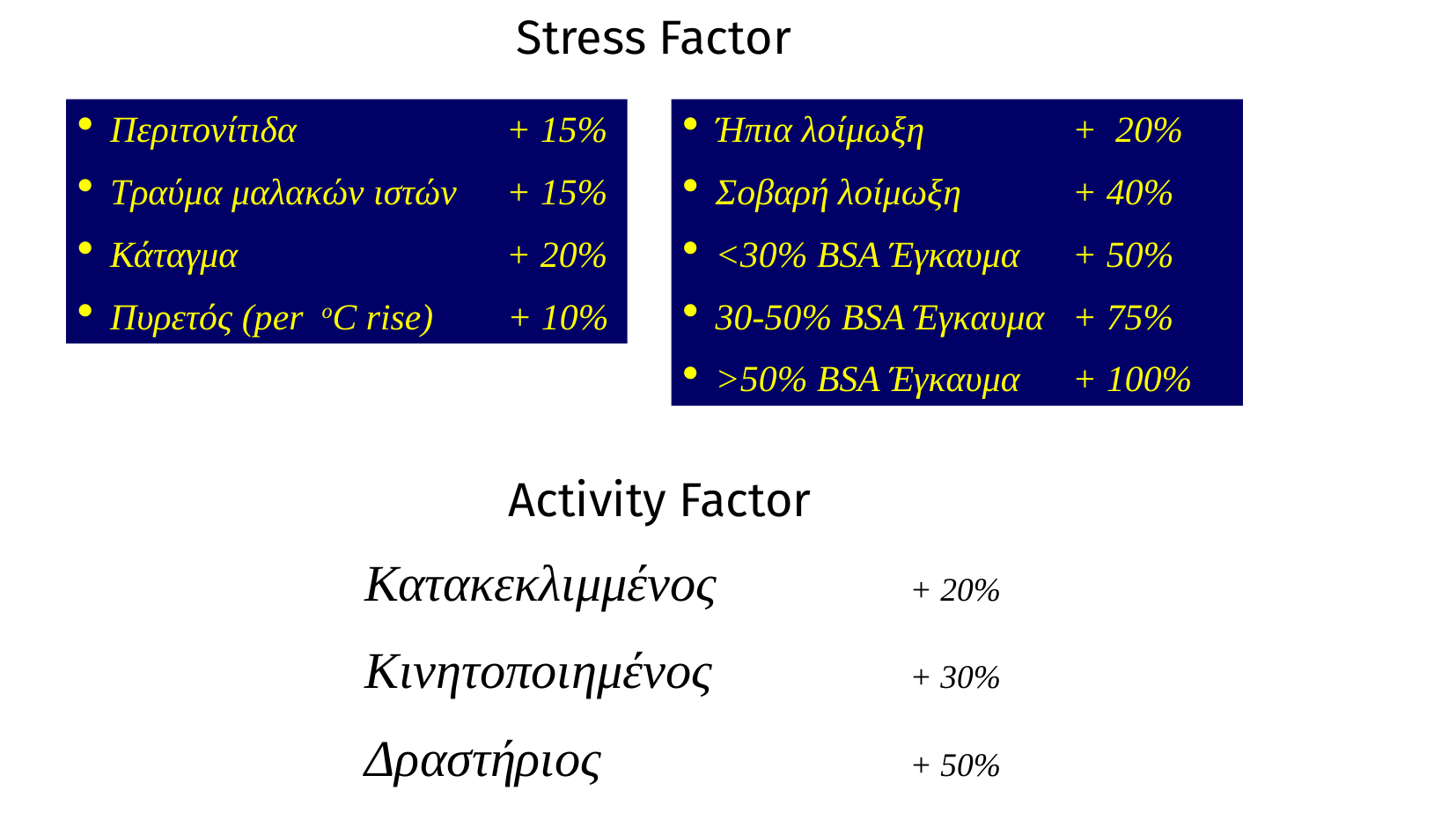

Stress Factor
Περιτονίτιδα		+ 15%
Τραύμα μαλακών ιστών	+ 15%
Κάταγμα		+ 20%
Πυρετός (per  oC rise)        + 10%
Ήπια λοίμωξη	   +  20%
Σοβαρή λοίμωξη  	   + 40%
<30% BSA Έγκαυμα	   + 50%
30-50% BSA Έγκαυμα   + 75%
>50% BSA Έγκαυμα	   + 100%
Activity Factor
Κατακεκλιμμένος		+ 20%
Κινητοποιημένος  		+ 30%
Δραστήριος			+ 50%
03/2006